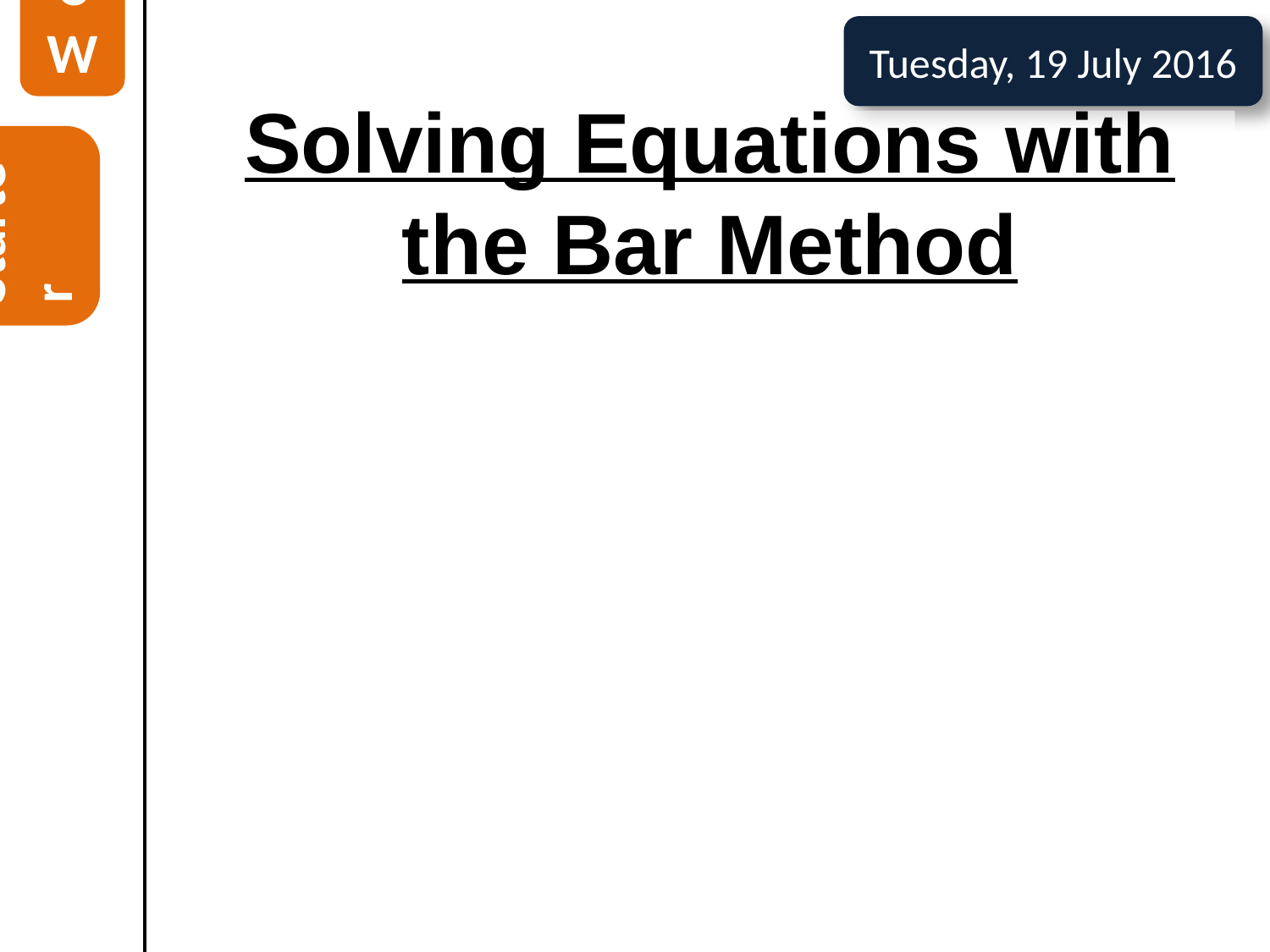

CW
Tuesday, 19 July 2016
Solving Equations with the Bar Method
Starter